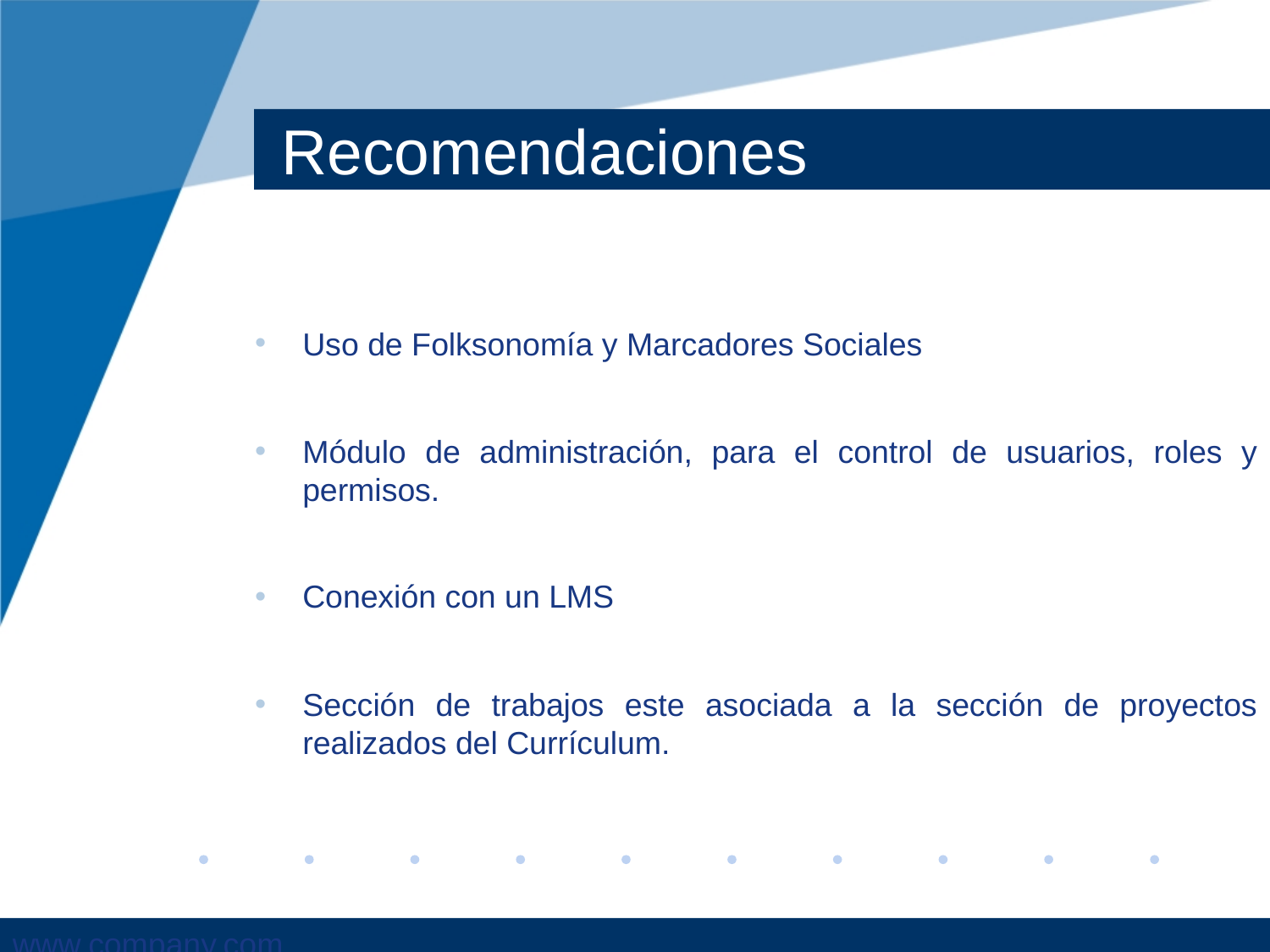

# Recomendaciones
Uso de Folksonomía y Marcadores Sociales

Módulo de administración, para el control de usuarios, roles y permisos.

Conexión con un LMS

Sección de trabajos este asociada a la sección de proyectos realizados del Currículum.